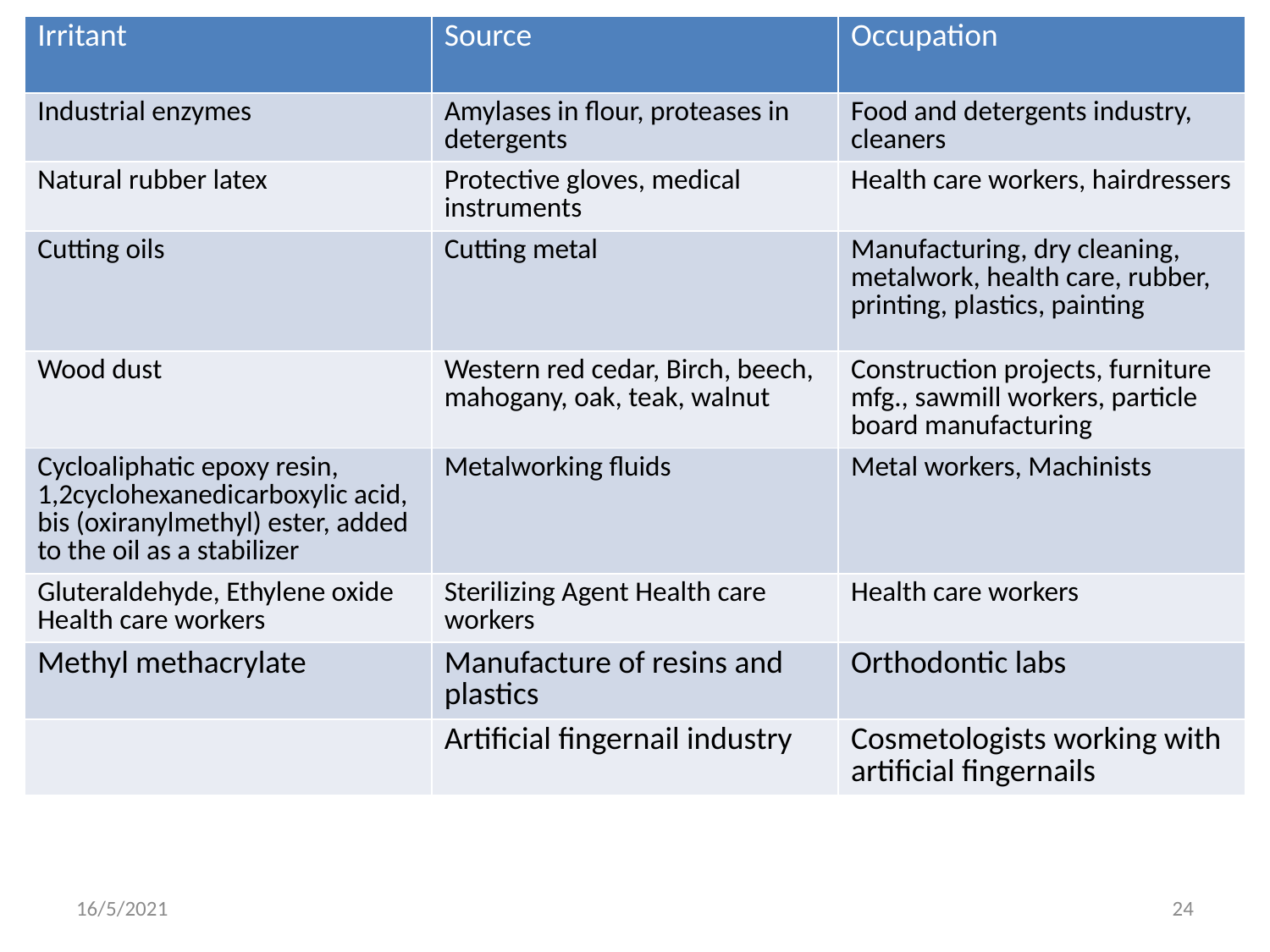

| Irritant | Source | Occupation |
| --- | --- | --- |
| Industrial enzymes | Amylases in flour, proteases in detergents | Food and detergents industry, cleaners |
| Natural rubber latex | Protective gloves, medical instruments | Health care workers, hairdressers |
| Cutting oils | Cutting metal | Manufacturing, dry cleaning, metalwork, health care, rubber, printing, plastics, painting |
| Wood dust | Western red cedar, Birch, beech, mahogany, oak, teak, walnut | Construction projects, furniture mfg., sawmill workers, particle board manufacturing |
| Cycloaliphatic epoxy resin, 1,2cyclohexanedicarboxylic acid, bis (oxiranylmethyl) ester, added to the oil as a stabilizer | Metalworking fluids | Metal workers, Machinists |
| Gluteraldehyde, Ethylene oxide Health care workers | Sterilizing Agent Health care workers | Health care workers |
| Methyl methacrylate | Manufacture of resins and plastics | Orthodontic labs |
|  | Artificial fingernail industry | Cosmetologists working with artificial fingernails |
16/5/2021
24